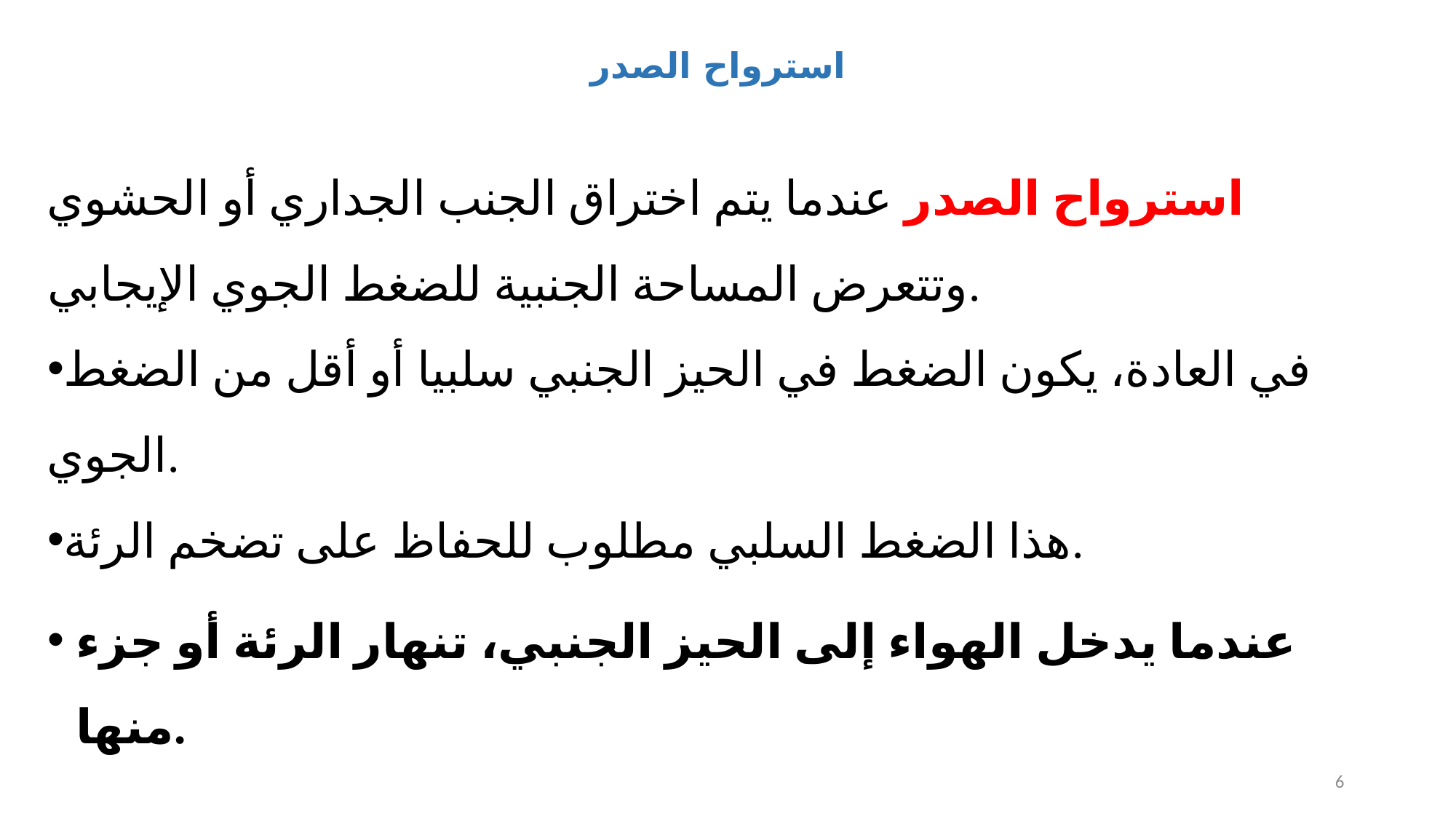

# استرواح الصدر
استرواح الصدر عندما يتم اختراق الجنب الجداري أو الحشوي وتتعرض المساحة الجنبية للضغط الجوي الإيجابي.
في العادة، يكون الضغط في الحيز الجنبي سلبيا أو أقل من الضغط الجوي.
هذا الضغط السلبي مطلوب للحفاظ على تضخم الرئة.
عندما يدخل الهواء إلى الحيز الجنبي، تنهار الرئة أو جزء منها.

6